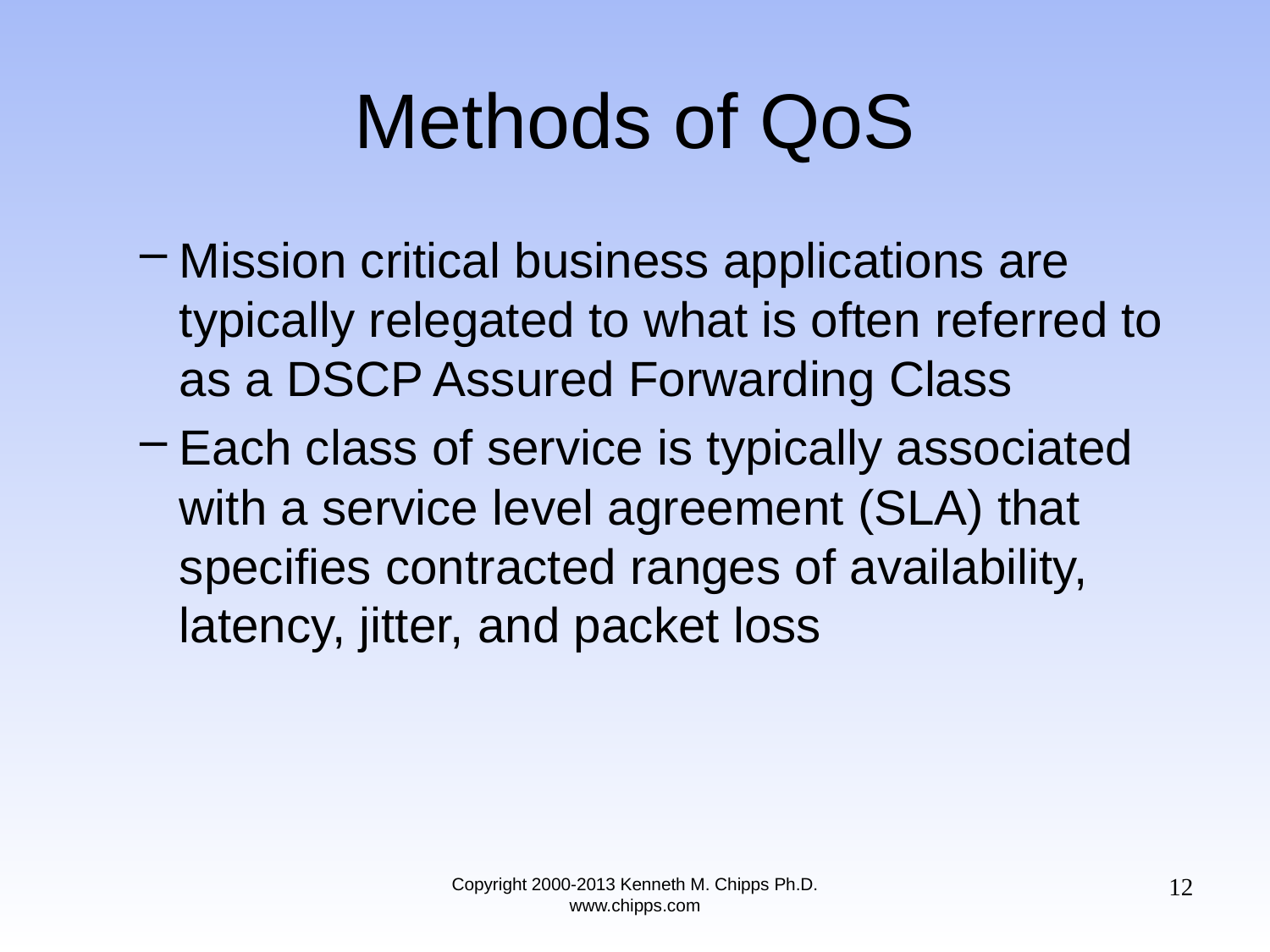

# Methods of QoS
Mission critical business applications are typically relegated to what is often referred to as a DSCP Assured Forwarding Class
Each class of service is typically associated with a service level agreement (SLA) that specifies contracted ranges of availability, latency, jitter, and packet loss
12
Copyright 2000-2013 Kenneth M. Chipps Ph.D. www.chipps.com